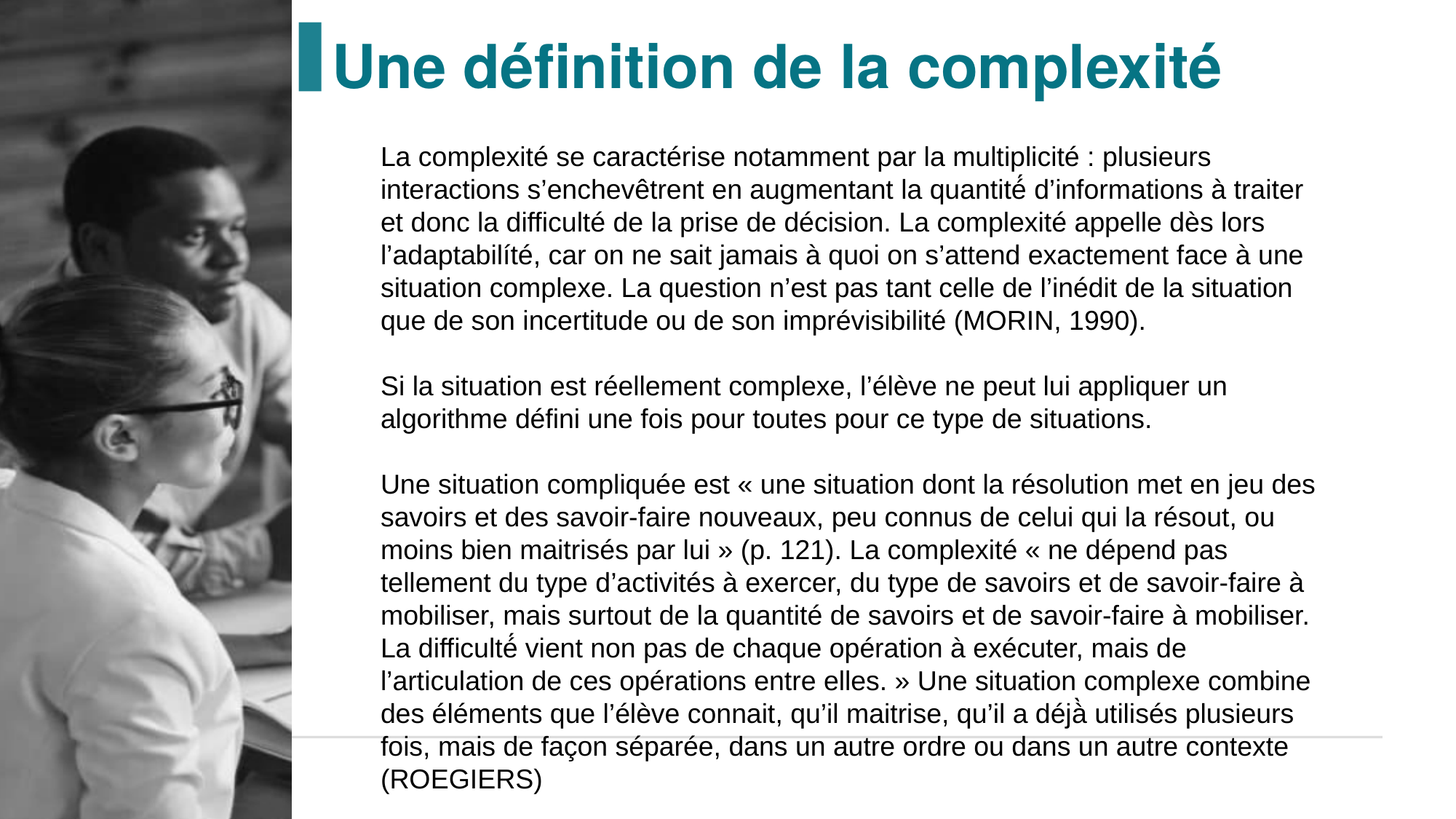

Une définition de la complexité
La complexité se caractérise notamment par la multiplicité : plusieurs interactions s’enchevêtrent en augmentant la quantité́ d’informations à traiter et donc la difficulté de la prise de décision. La complexité appelle dès lors l’adaptabilíté, car on ne sait jamais à quoi on s’attend exactement face à une situation complexe. La question n’est pas tant celle de l’inédit de la situation que de son incertitude ou de son imprévisibilité (MORIN, 1990).

Si la situation est réellement complexe, l’élève ne peut lui appliquer un algorithme défini une fois pour toutes pour ce type de situations.

Une situation compliquée est « une situation dont la résolution met en jeu des savoirs et des savoir-faire nouveaux, peu connus de celui qui la résout, ou moins bien maitrisés par lui » (p. 121). La complexité « ne dépend pas tellement du type d’activités à exercer, du type de savoirs et de savoir-faire à mobiliser, mais surtout de la quantité de savoirs et de savoir-faire à mobiliser. La difficulté́ vient non pas de chaque opération à exécuter, mais de l’articulation de ces opérations entre elles. » Une situation complexe combine des éléments que l’élève connait, qu’il maitrise, qu’il a déjà̀ utilisés plusieurs fois, mais de façon séparée, dans un autre ordre ou dans un autre contexte (ROEGIERS)